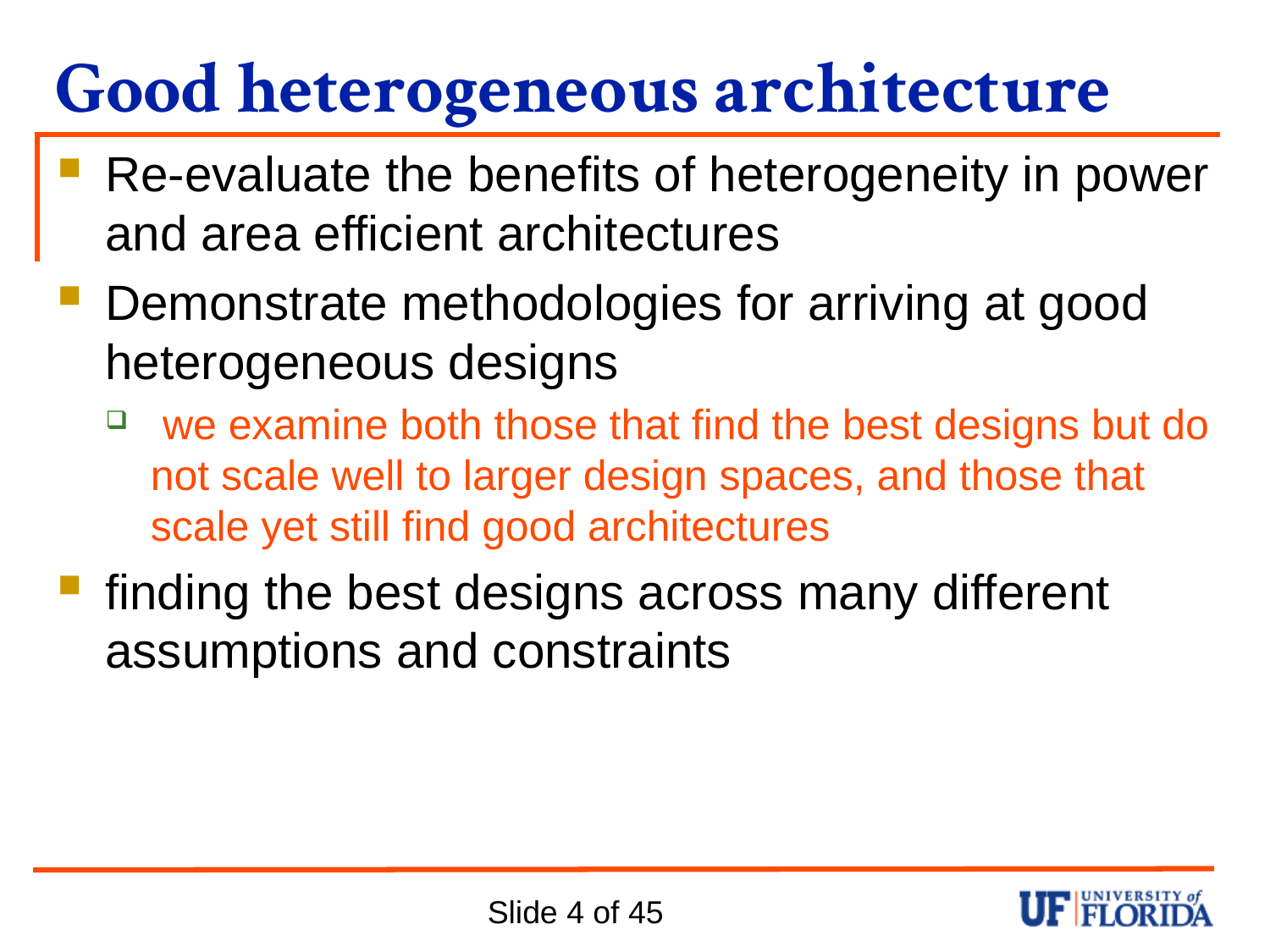

# Good heterogeneous architecture
Re-evaluate the benefits of heterogeneity in power and area efficient architectures
Demonstrate methodologies for arriving at good heterogeneous designs
 we examine both those that find the best designs but do not scale well to larger design spaces, and those that scale yet still find good architectures
finding the best designs across many different assumptions and constraints